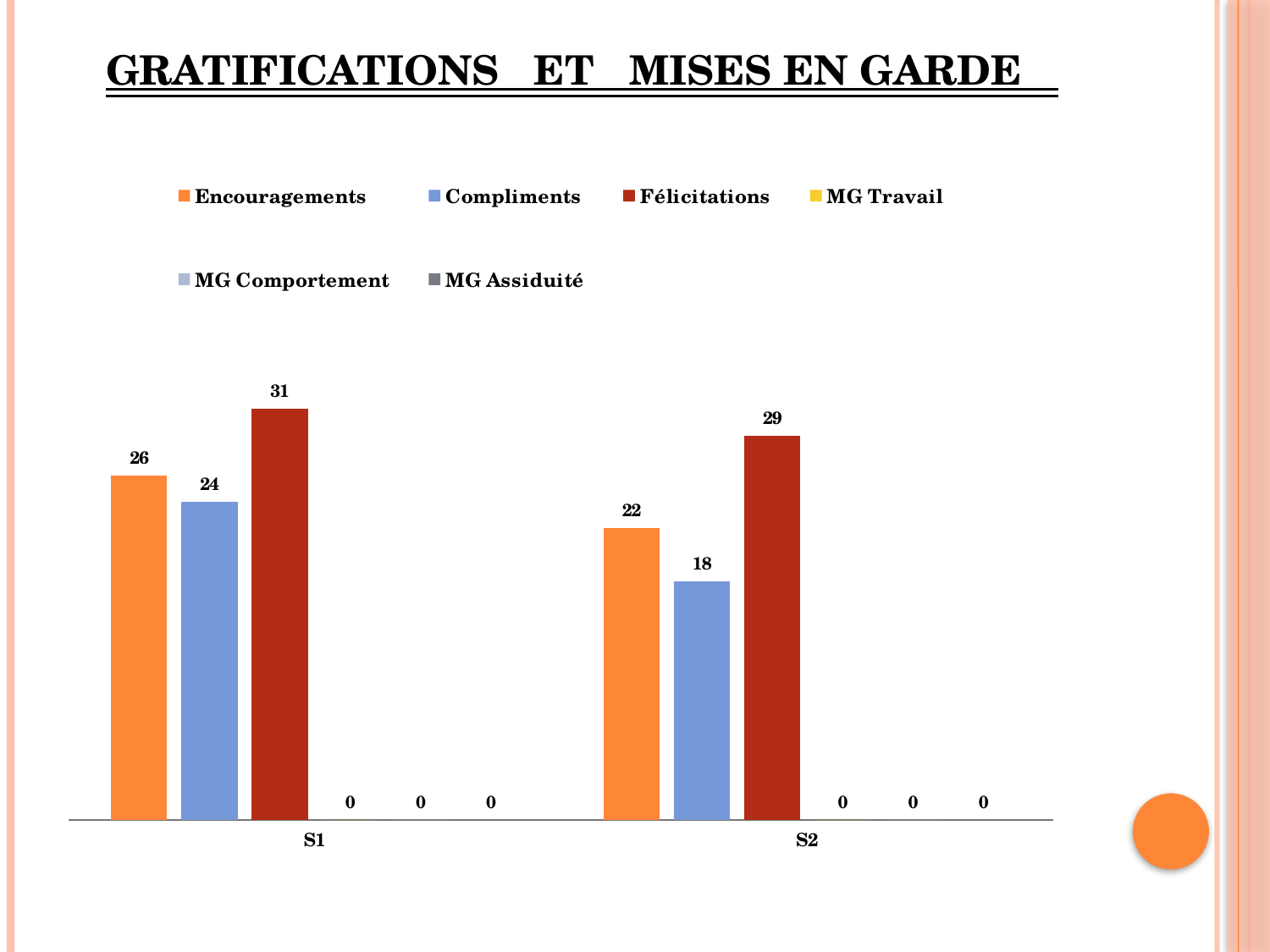

# Gratifications   et   mises en garde

### Chart

| Category | Encouragements | Compliments | Félicitations | MG Travail | MG Comportement | MG Assiduité |
|---|---|---|---|---|---|---|
| S1 | 26.0 | 24.0 | 31.0 | 0.0 | 0.0 | 0.0 |
| S2 | 22.0 | 18.0 | 29.0 | 0.0 | 0.0 | 0.0 |